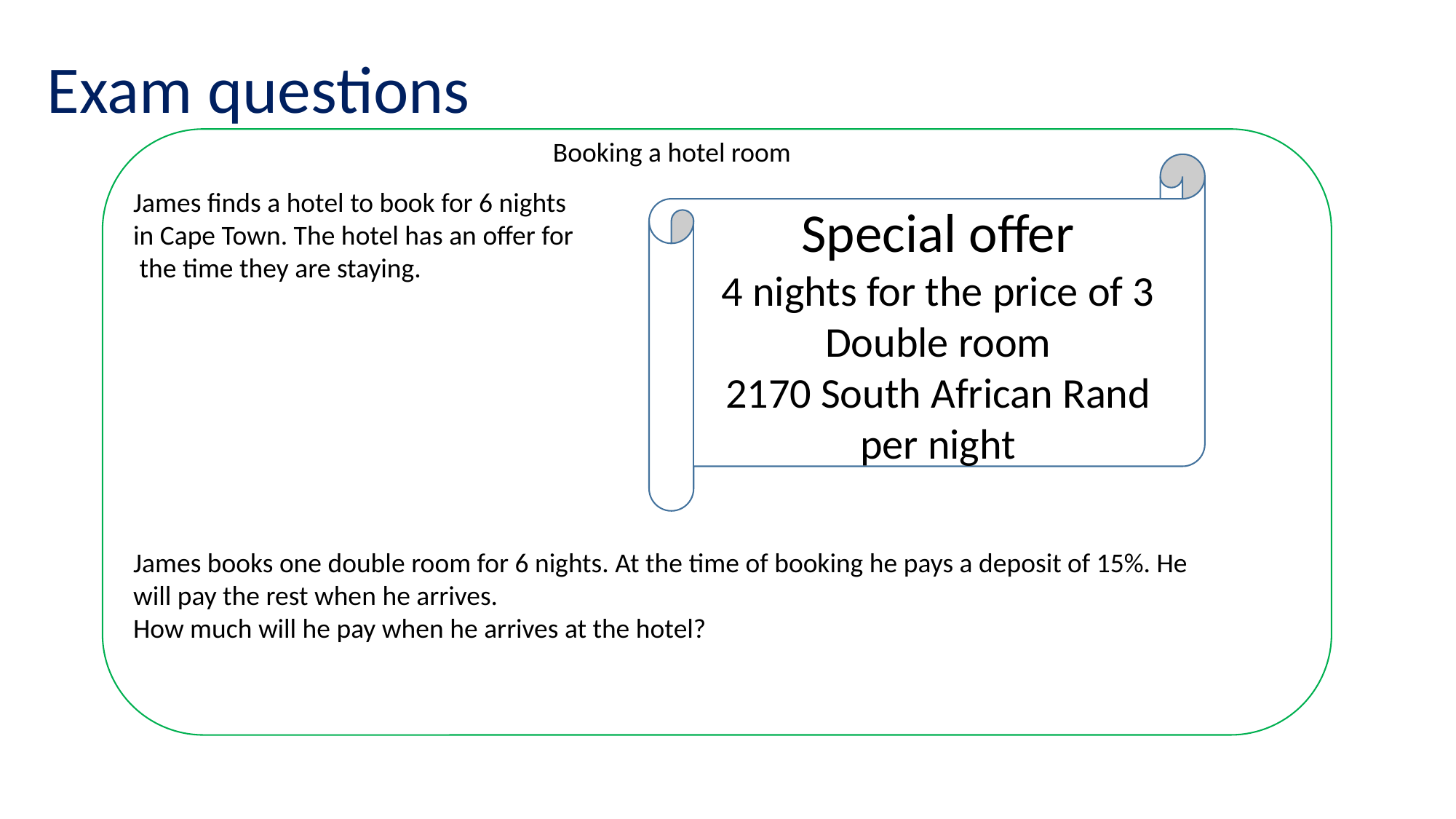

# Exam questions

Booking a hotel room
Special offer
4 nights for the price of 3
Double room
2170 South African Rand per night
James finds a hotel to book for 6 nights
in Cape Town. The hotel has an offer for
 the time they are staying.

James books one double room for 6 nights. At the time of booking he pays a deposit of 15%. He will pay the rest when he arrives.
How much will he pay when he arrives at the hotel?